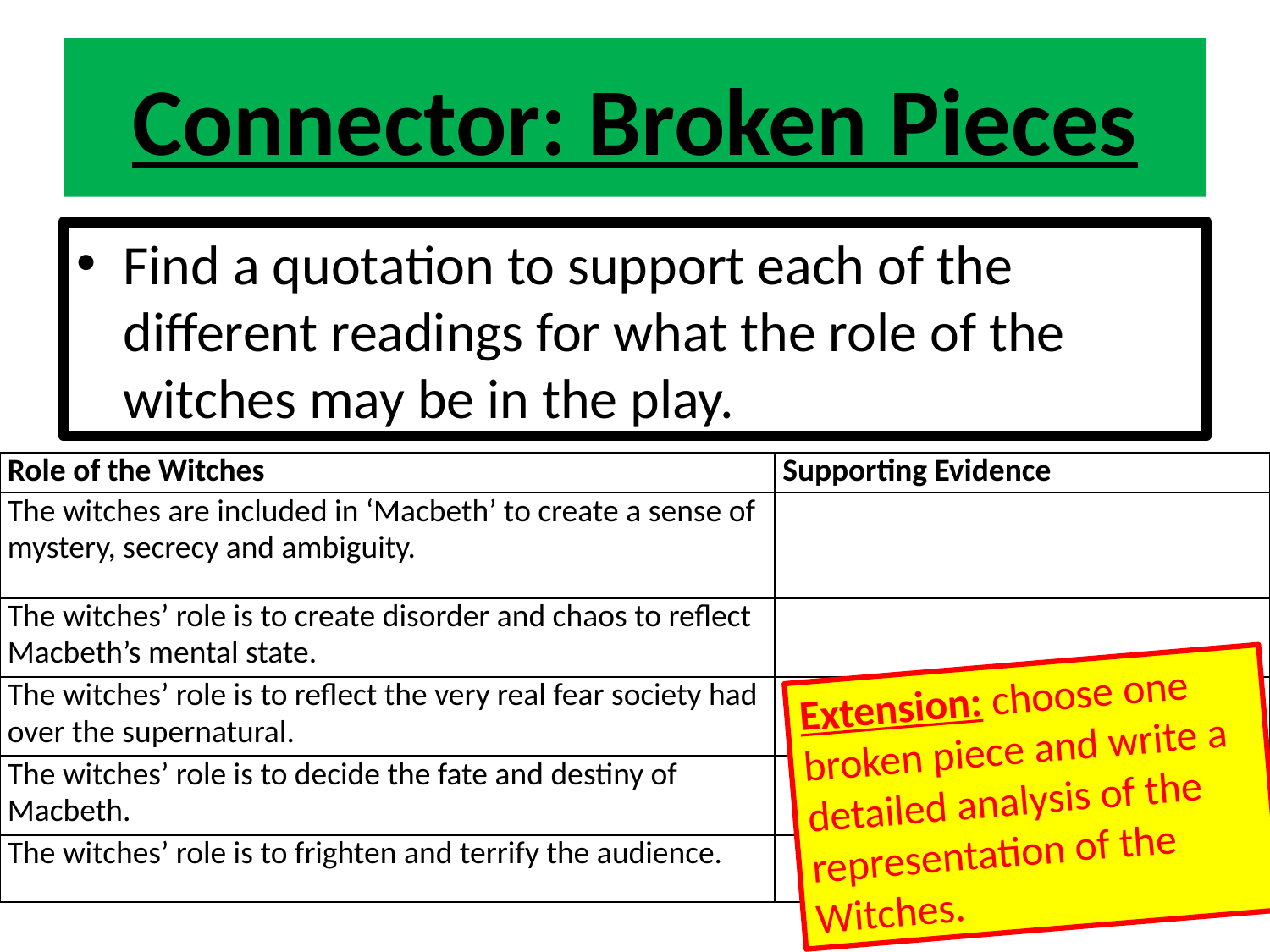

# Connector: Broken Pieces
Find a quotation to support each of the different readings for what the role of the witches may be in the play.
| Role of the Witches | Supporting Evidence |
| --- | --- |
| The witches are included in ‘Macbeth’ to create a sense of mystery, secrecy and ambiguity. |  |
| The witches’ role is to create disorder and chaos to reflect Macbeth’s mental state. |  |
| The witches’ role is to reflect the very real fear society had over the supernatural. |  |
| The witches’ role is to decide the fate and destiny of Macbeth. |  |
| The witches’ role is to frighten and terrify the audience. |  |
Extension: choose one broken piece and write a detailed analysis of the representation of the Witches.